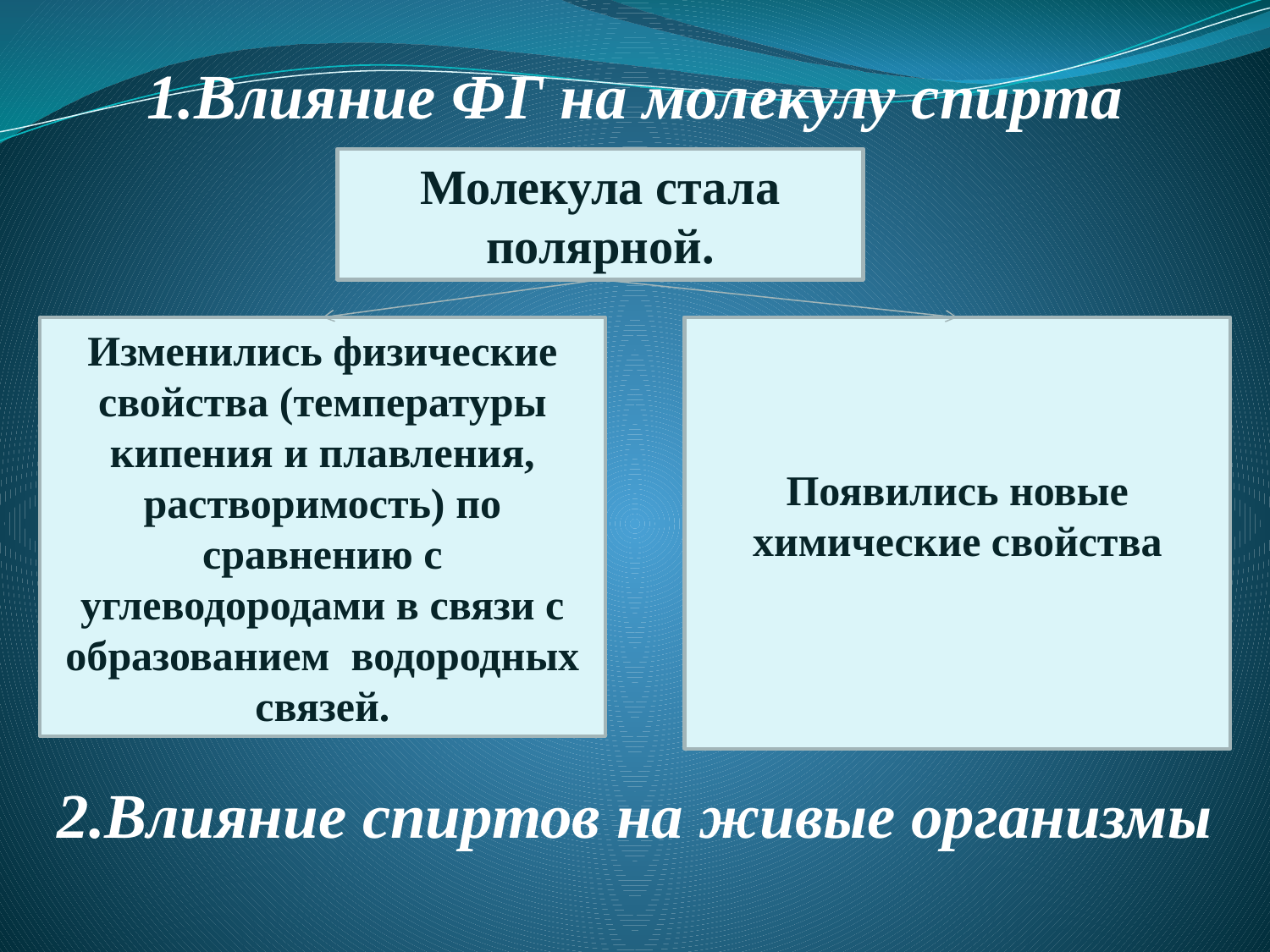

1.Влияние ФГ на молекулу спирта
Молекула стала полярной.
Изменились физические свойства (температуры кипения и плавления, растворимость) по сравнению с углеводородами в связи с образованием  водородных связей.

Появились новые химические свойства

2.Влияние спиртов на живые организмы